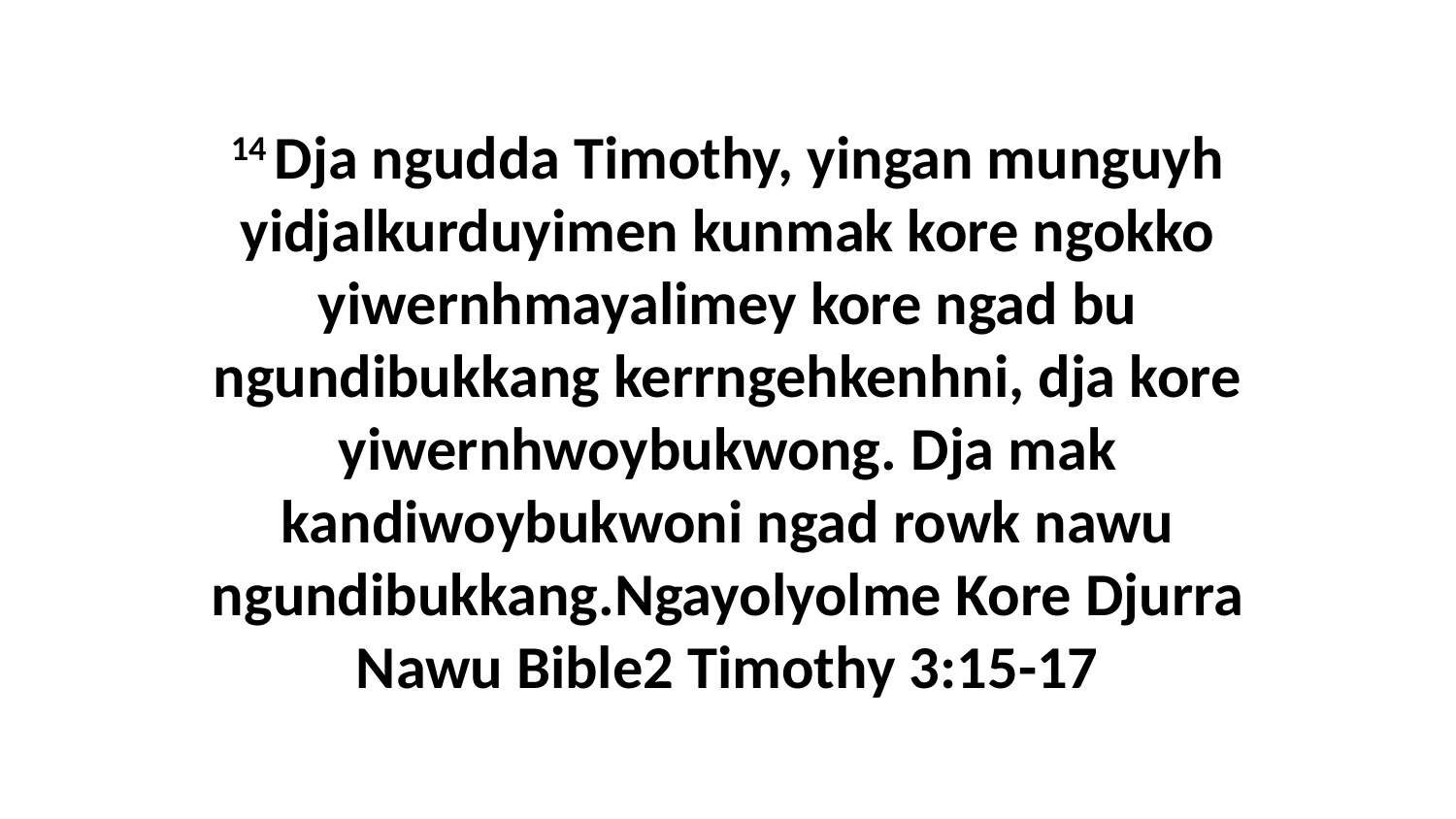

14 Dja ngudda Timothy, yingan munguyh yidjalkurduyimen kunmak kore ngokko yiwernhmayalimey kore ngad bu ngundibukkang kerrngehkenhni, dja kore yiwernhwoybukwong. Dja mak kandiwoybukwoni ngad rowk nawu ngundibukkang.Ngayolyolme Kore Djurra Nawu Bible2 Timothy 3:15-17